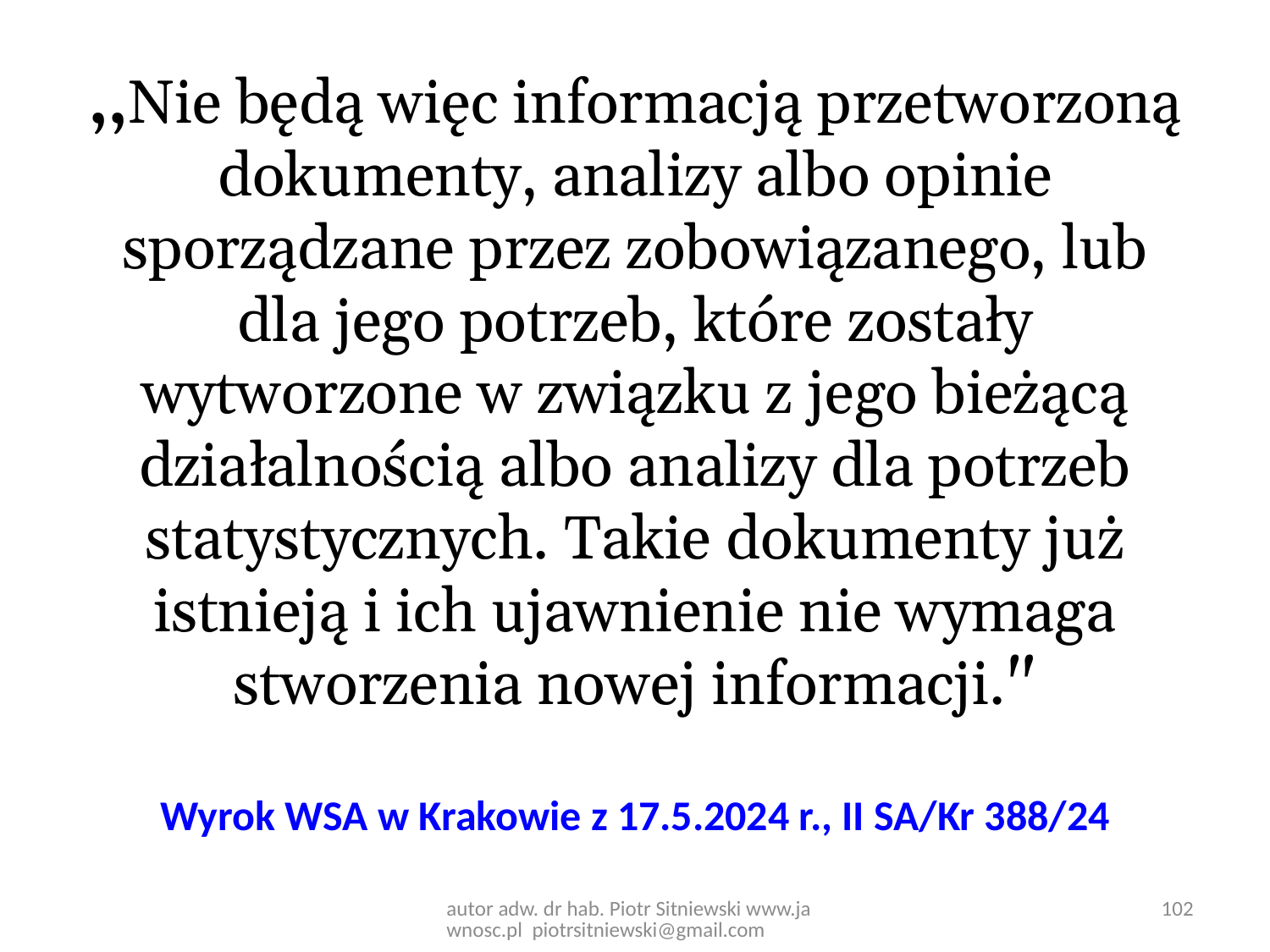

,,Nie będą więc informacją przetworzoną dokumenty, analizy albo opinie sporządzane przez zobowiązanego, lub dla jego potrzeb, które zostały wytworzone w związku z jego bieżącą działalnością albo analizy dla potrzeb statystycznych. Takie dokumenty już istnieją i ich ujawnienie nie wymaga stworzenia nowej informacji."

Wyrok WSA w Krakowie z 17.5.2024 r., II SA/Kr 388/24
autor adw. dr hab. Piotr Sitniewski www.jawnosc.pl  piotrsitniewski@gmail.com
102